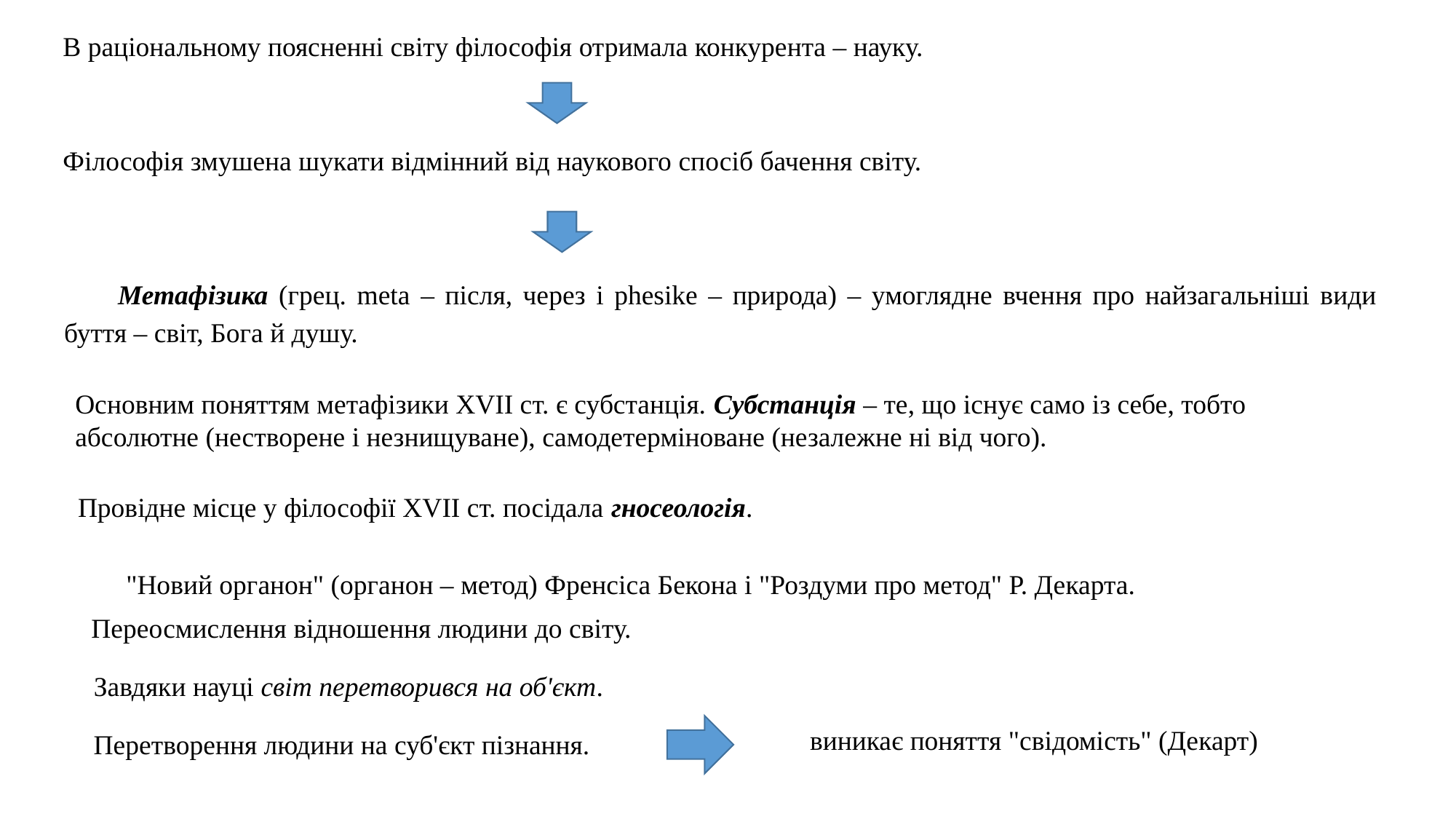

В раціональному поясненні світу філософія отримала конкурента – науку.

Філософія змушена шукати відмінний від наукового спосіб бачення світу.

Метафізика (грец. meta – після, через і phesike – природа) – умоглядне вчення про найзагальніші види буття – світ, Бога й душу.
Основним поняттям метафізики XVII ст. є субстанція. Субстанція – те, що існує само із себе, тобто абсолютне (нестворене і незнищуване), самодетерміноване (незалежне ні від чого).
Провідне місце у філософії XVII ст. посідала гносеологія.
"Новий органон" (органон – метод) Френсіса Бекона і "Роздуми про метод" Р. Декарта.
Переосмислення відношення людини до світу.
Завдяки науці світ перетворився на об'єкт.

виникає поняття "свідомість" (Декарт)
Перетворення людини на суб'єкт пізнання.